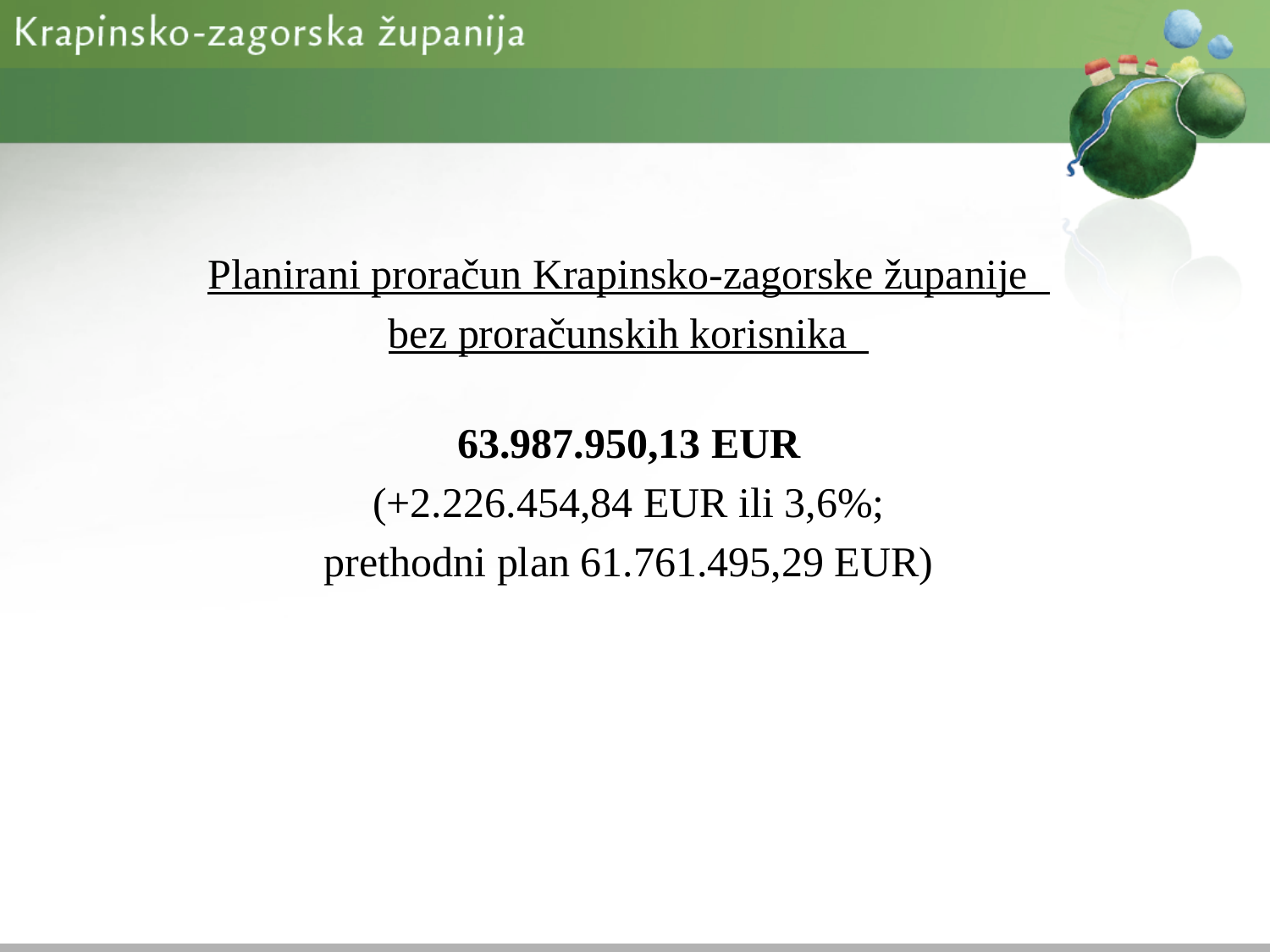

Planirani proračun Krapinsko-zagorske županije
bez proračunskih korisnika

63.987.950,13 EUR
(+2.226.454,84 EUR ili 3,6%;
prethodni plan 61.761.495,29 EUR)